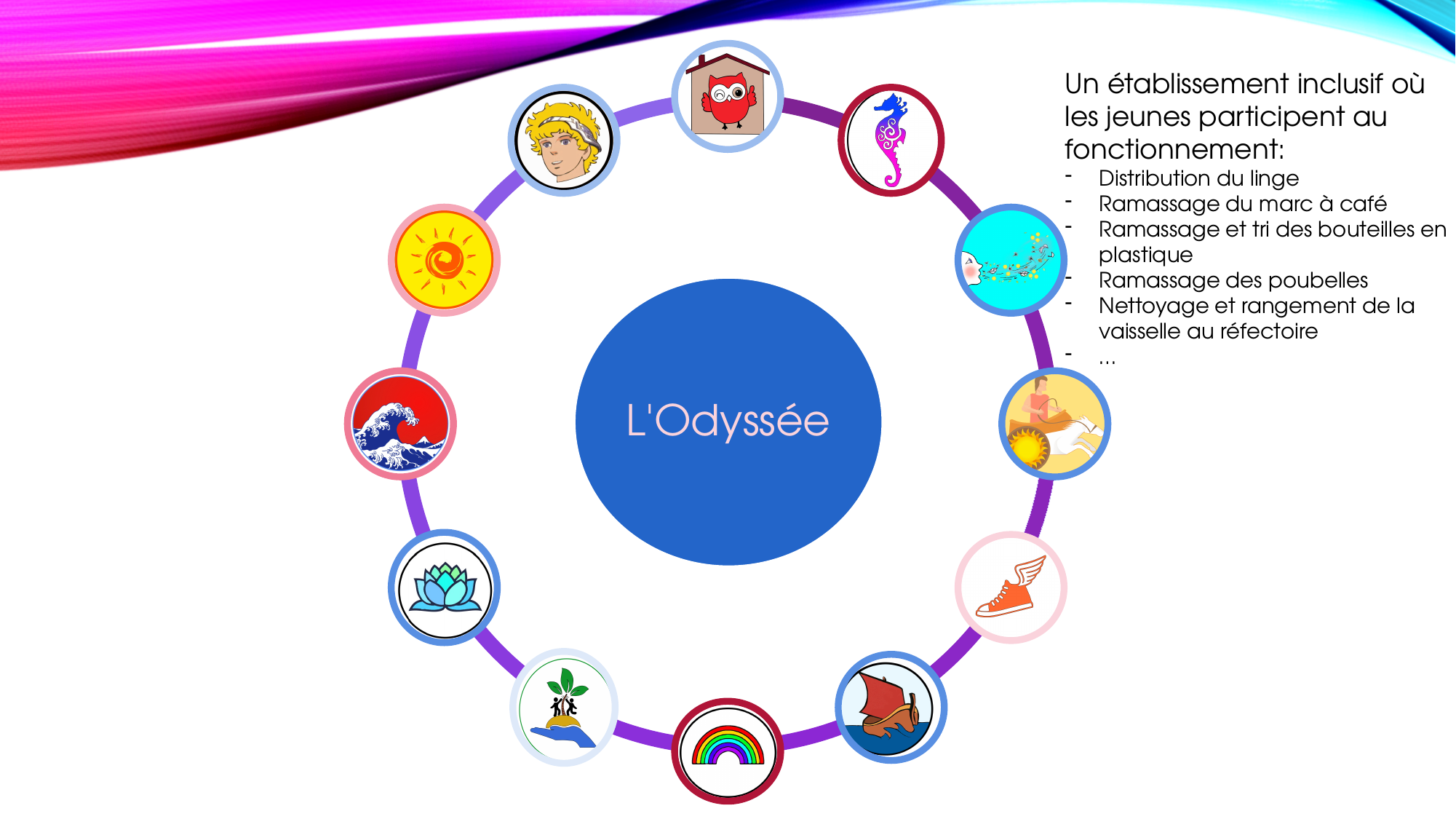

L'Odyssée

Un établissement inclusif où les jeunes participent au fonctionnement:
Distribution du linge
Ramassage du marc à café
Ramassage et tri des bouteilles en plastique
Ramassage des poubelles
Nettoyage et rangement de la vaisselle au réfectoire
…